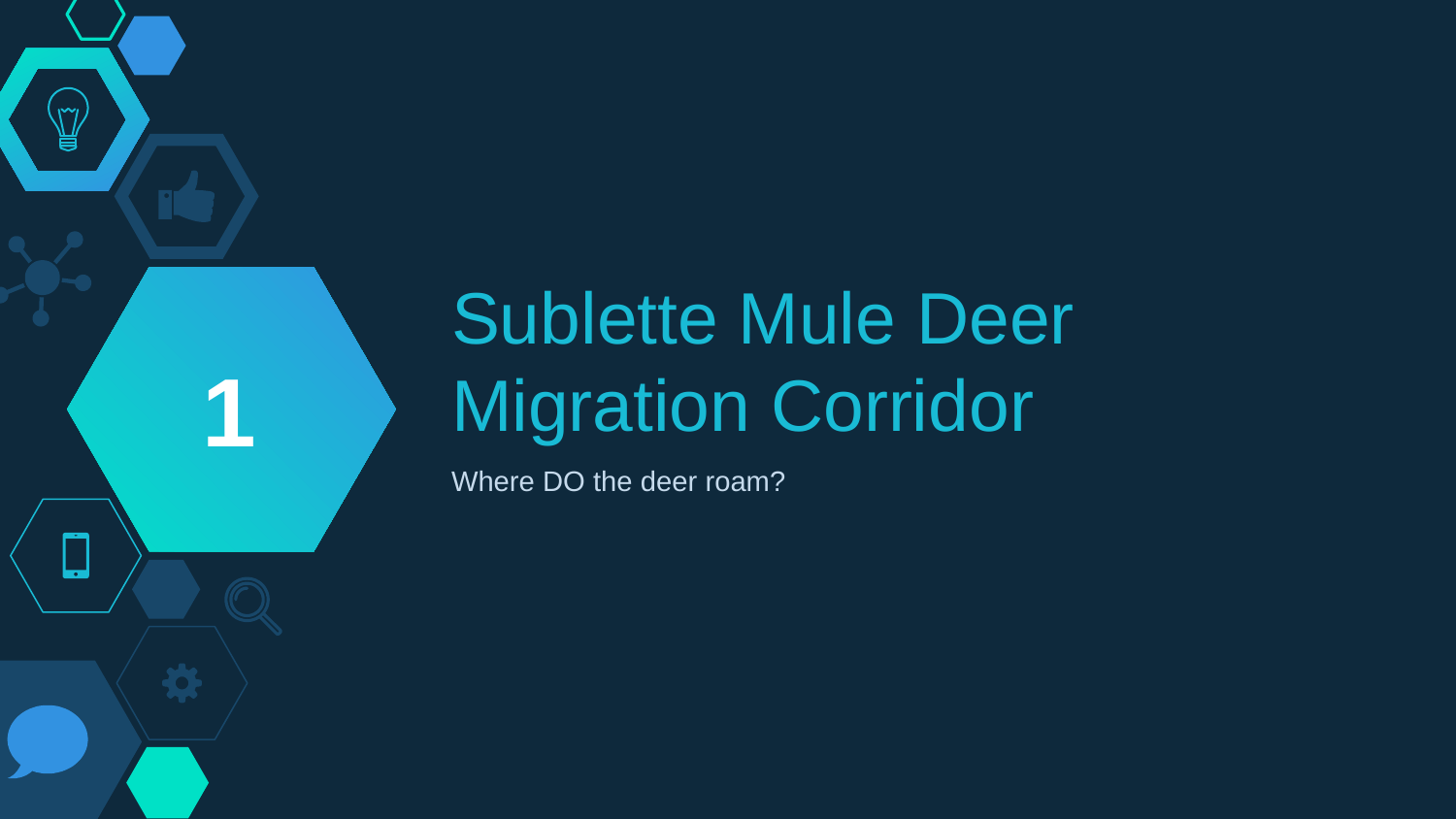

1
# Sublette Mule Deer Migration Corridor
Where DO the deer roam?